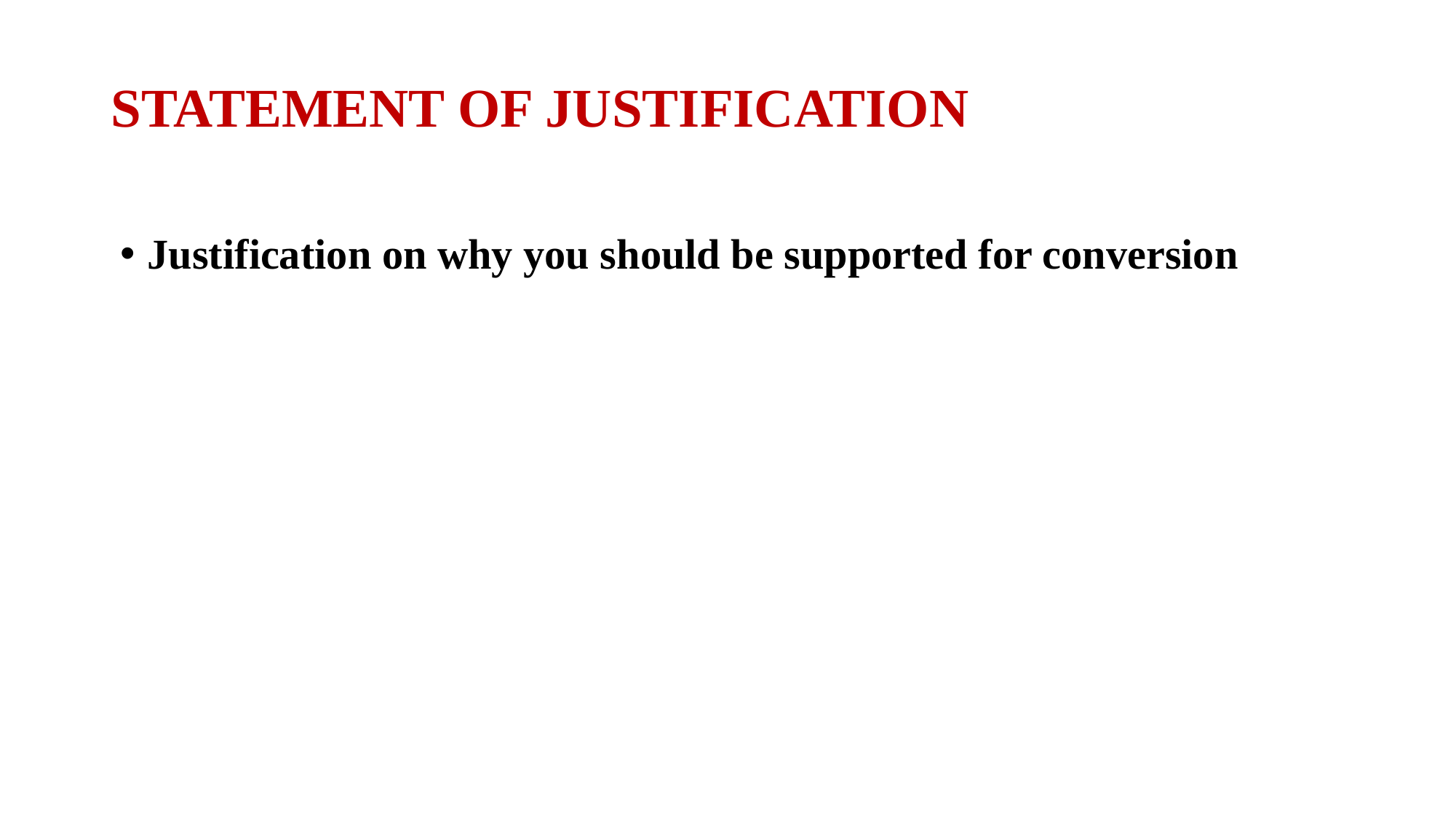

# STATEMENT OF JUSTIFICATION

Justification on why you should be supported for conversion